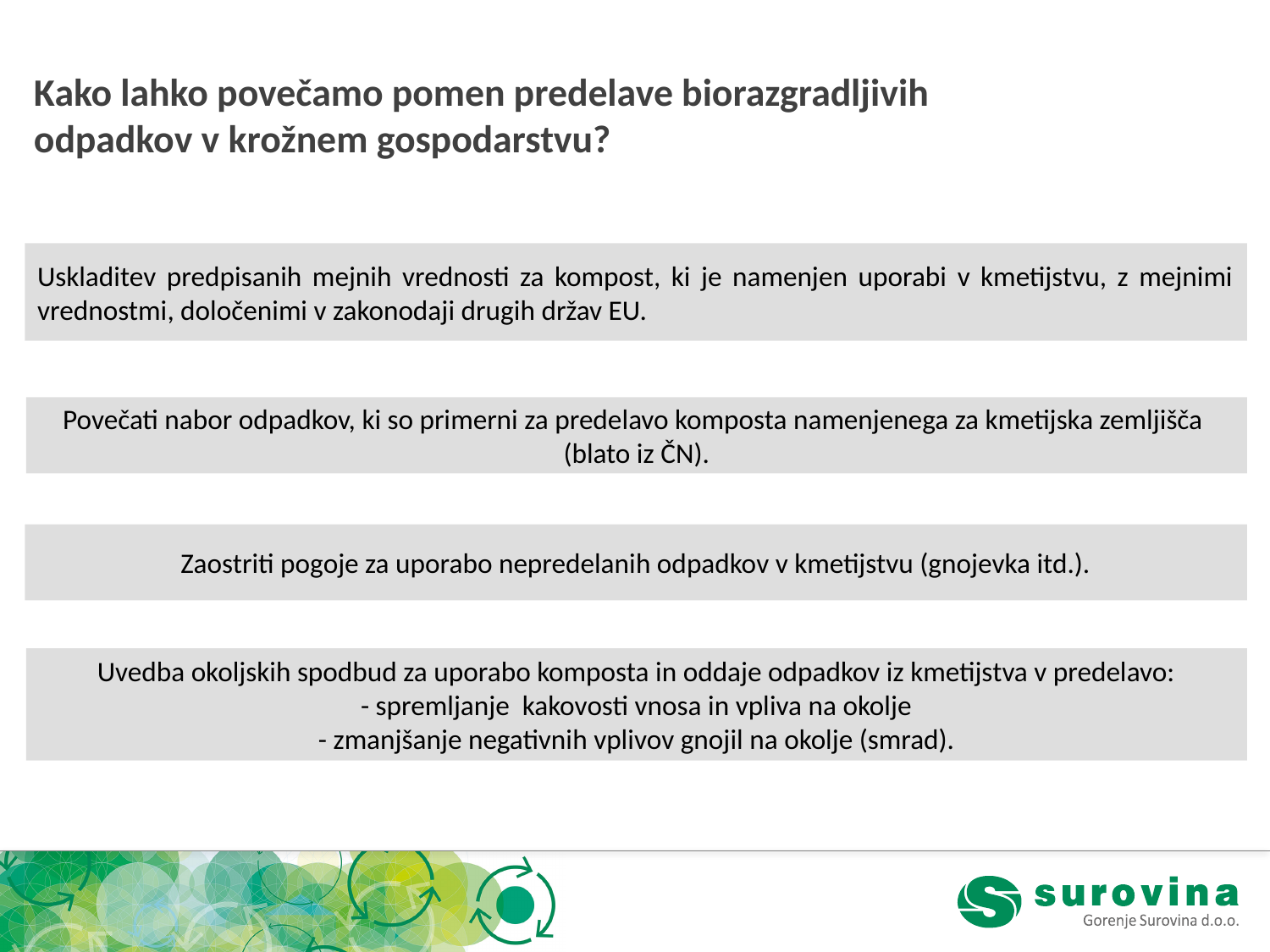

Kako lahko povečamo pomen predelave biorazgradljivih odpadkov v krožnem gospodarstvu?
Uskladitev predpisanih mejnih vrednosti za kompost, ki je namenjen uporabi v kmetijstvu, z mejnimi vrednostmi, določenimi v zakonodaji drugih držav EU.
Povečati nabor odpadkov, ki so primerni za predelavo komposta namenjenega za kmetijska zemljišča
(blato iz ČN).
Zaostriti pogoje za uporabo nepredelanih odpadkov v kmetijstvu (gnojevka itd.).
Uvedba okoljskih spodbud za uporabo komposta in oddaje odpadkov iz kmetijstva v predelavo:
- spremljanje  kakovosti vnosa in vpliva na okolje
- zmanjšanje negativnih vplivov gnojil na okolje (smrad).